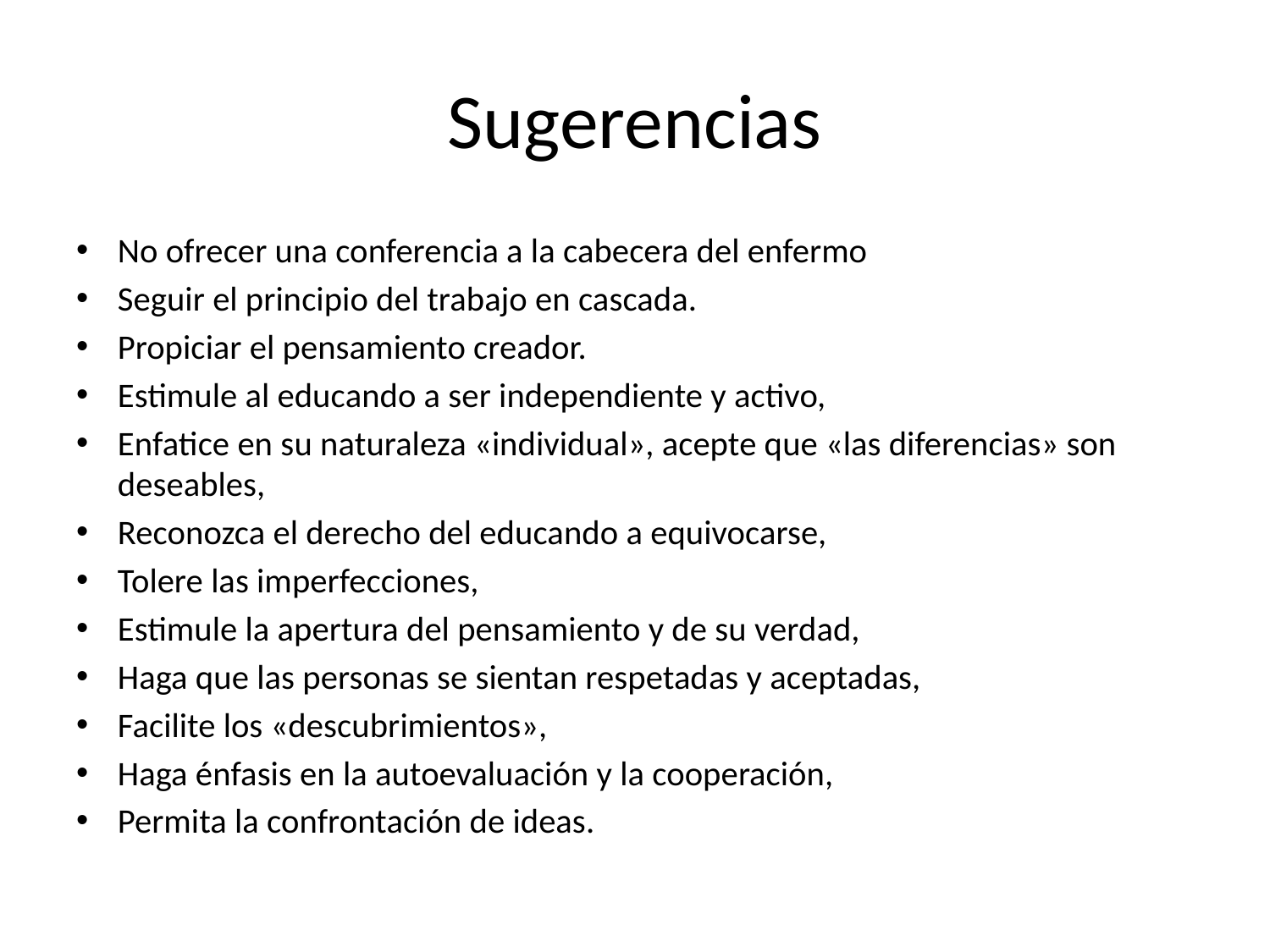

# Sugerencias
No ofrecer una conferencia a la cabecera del enfermo
Seguir el principio del trabajo en cascada.
Propiciar el pensamiento creador.
Estimule al educando a ser independiente y activo,
Enfatice en su naturaleza «individual», acepte que «las diferencias» son deseables,
Reconozca el derecho del educando a equivocarse,
Tolere las imperfecciones,
Estimule la apertura del pensamiento y de su verdad,
Haga que las personas se sientan respetadas y aceptadas,
Facilite los «descubrimientos»,
Haga énfasis en la autoevaluación y la cooperación,
Permita la confrontación de ideas.